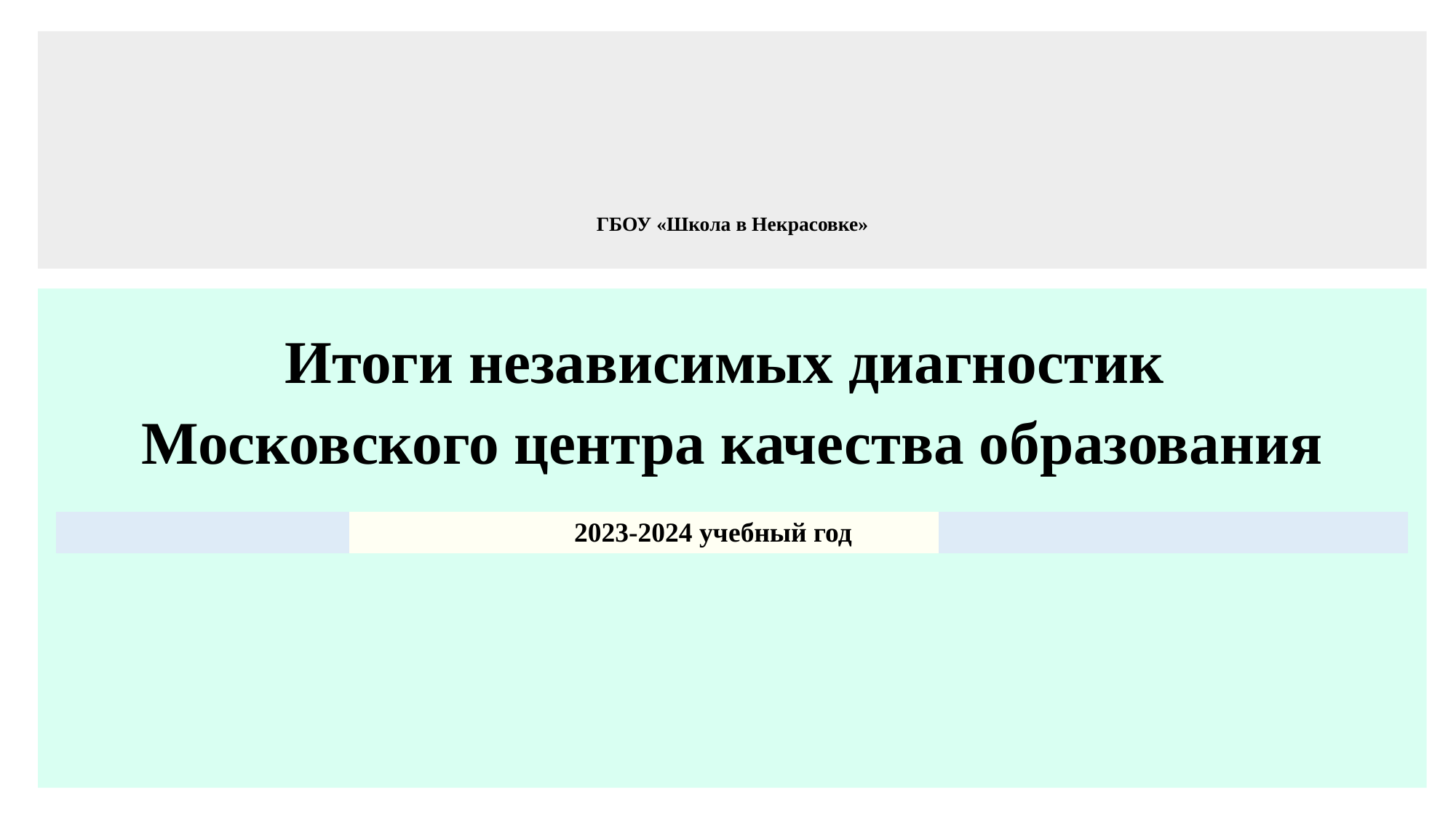

# ГБОУ «Школа в Некрасовке»

Итоги независимых диагностик
Московского центра качества образования
|  | 2023-2024 учебный год |  |
| --- | --- | --- |